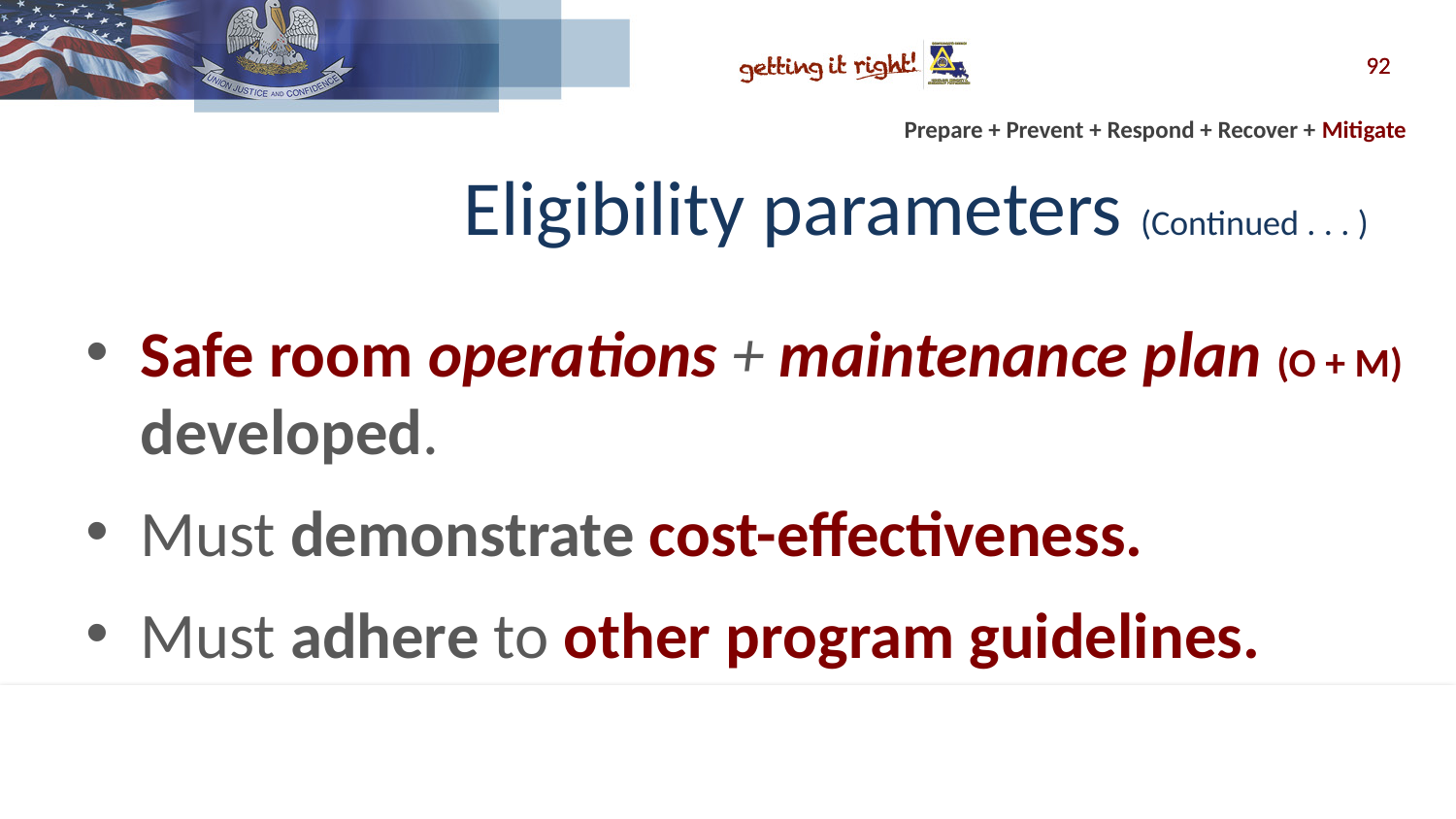

92
92
# Eligibility parameters (Continued . . . )
Safe room operations + maintenance plan (O + M) developed.
Must demonstrate cost-effectiveness.
Must adhere to other program guidelines.